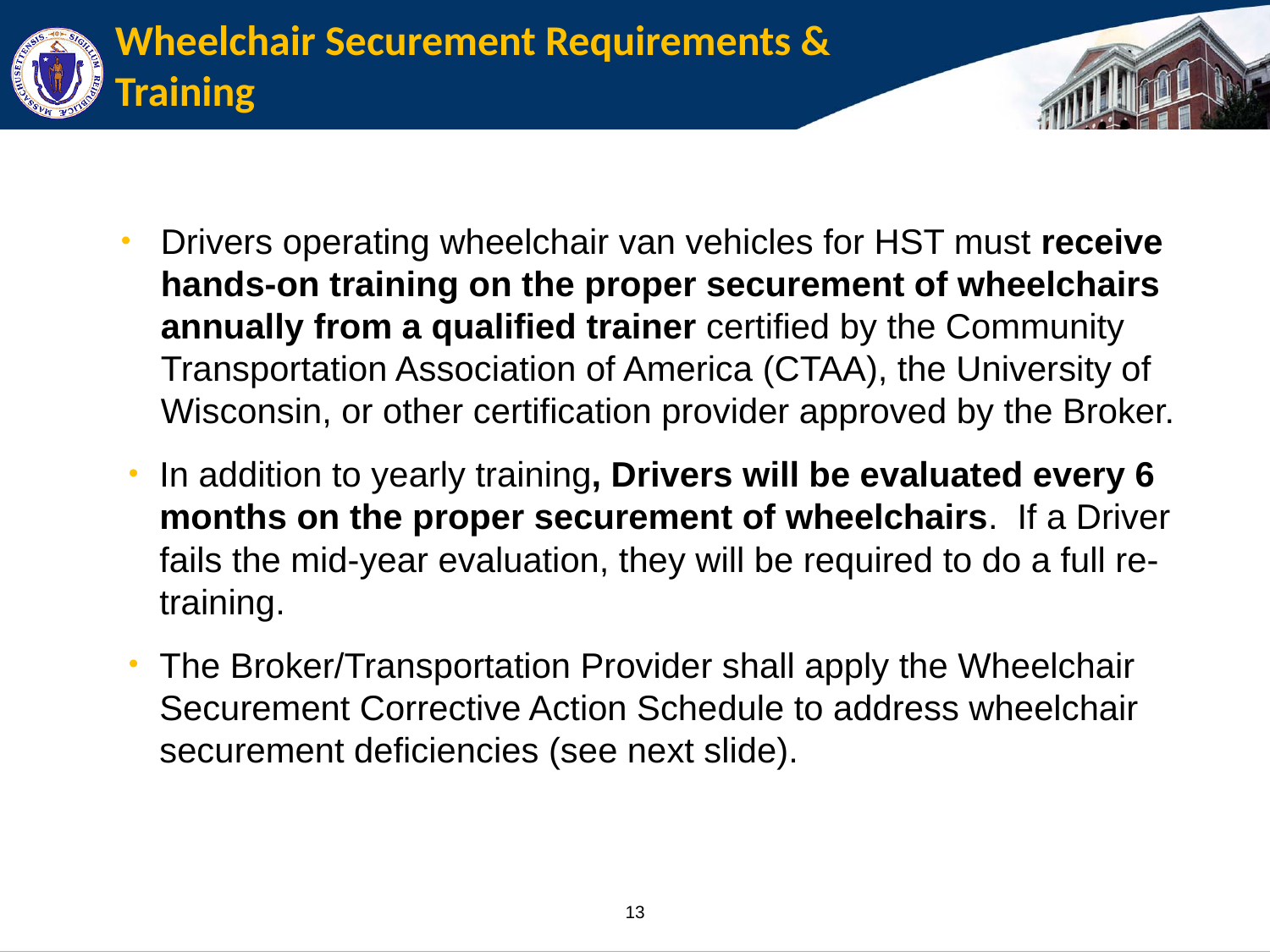

# Wheelchair Securement Requirements & Training
Drivers operating wheelchair van vehicles for HST must receive hands-on training on the proper securement of wheelchairs annually from a qualified trainer certified by the Community Transportation Association of America (CTAA), the University of Wisconsin, or other certification provider approved by the Broker.
In addition to yearly training, Drivers will be evaluated every 6 months on the proper securement of wheelchairs.  If a Driver fails the mid-year evaluation, they will be required to do a full re-training.
The Broker/Transportation Provider shall apply the Wheelchair Securement Corrective Action Schedule to address wheelchair securement deficiencies (see next slide).